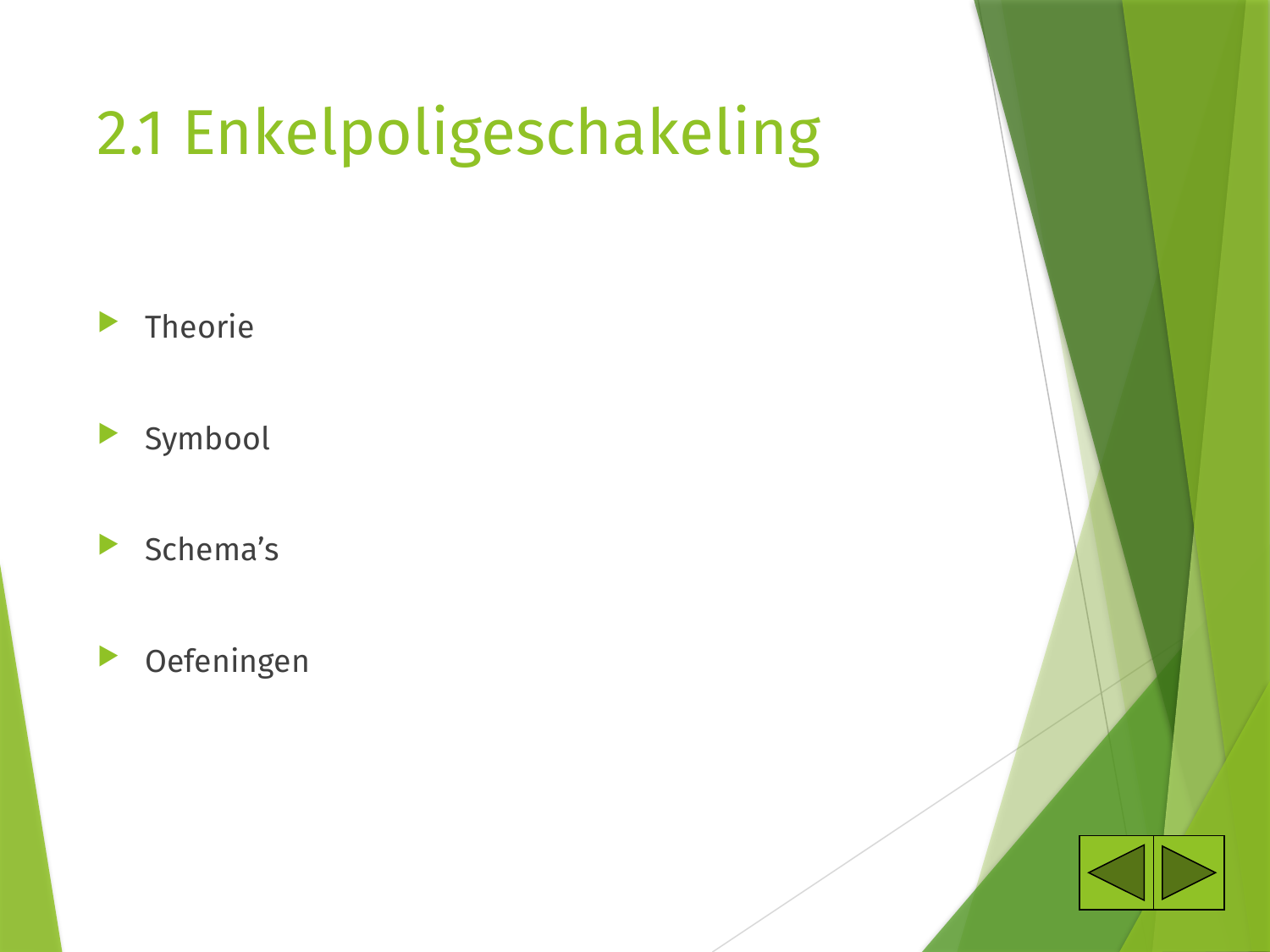

# 2.1 Enkelpoligeschakeling
Theorie

Symbool

Schema’s

Oefeningen